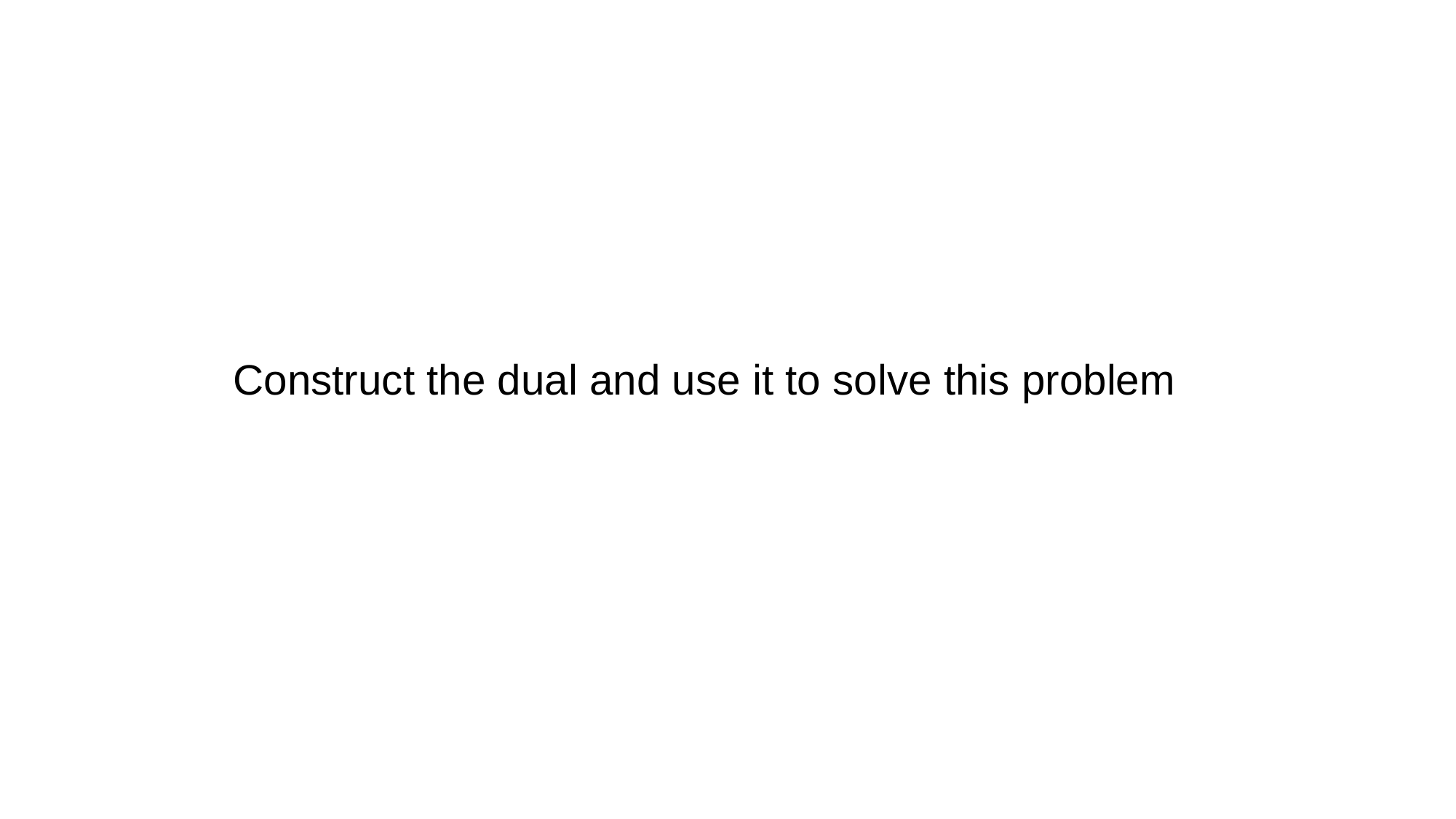

Construct the dual and use it to solve this problem